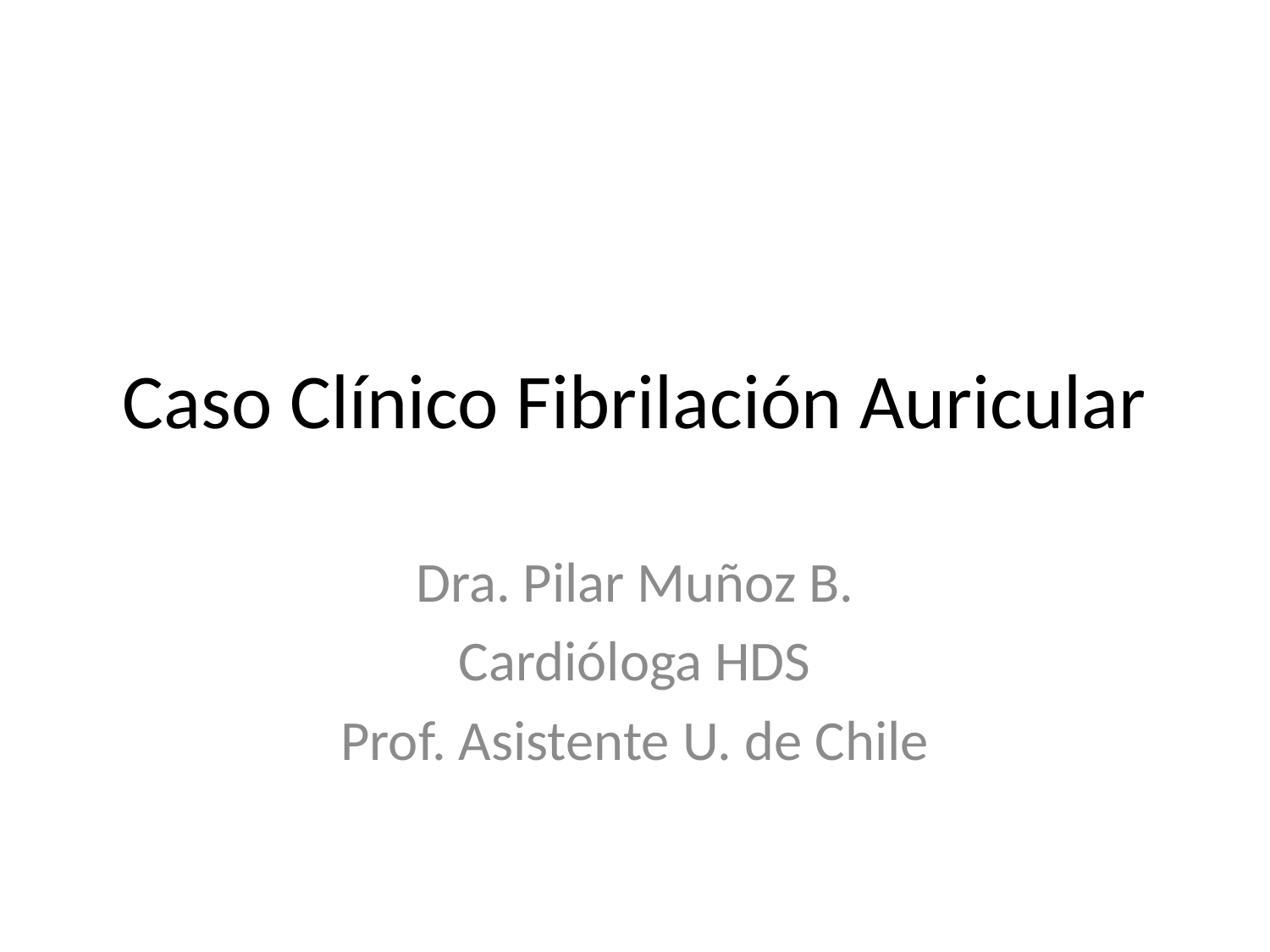

# Caso Clínico Fibrilación Auricular
Dra. Pilar Muñoz B.
Cardióloga HDS
Prof. Asistente U. de Chile